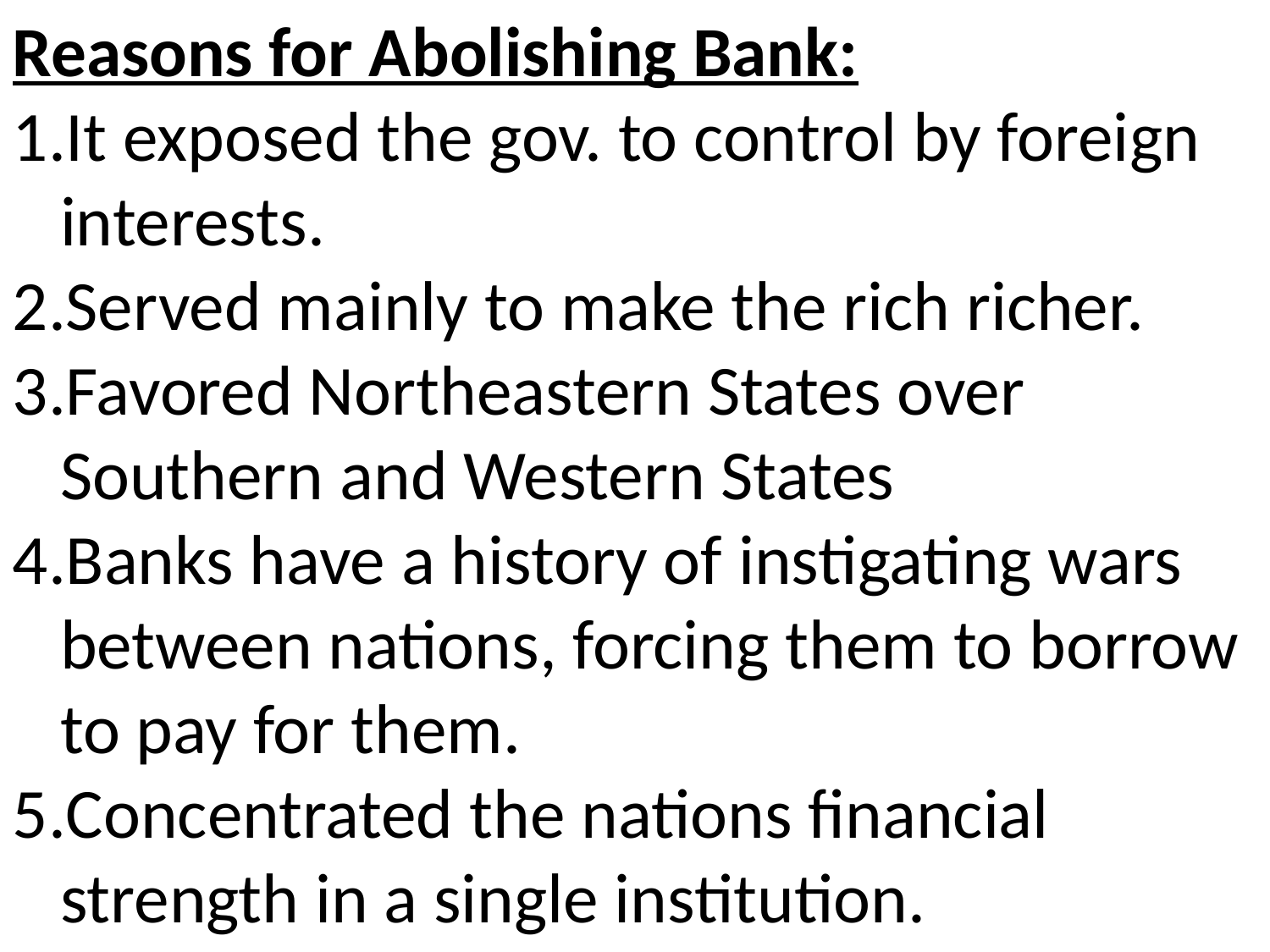

Reasons for Abolishing Bank:
It exposed the gov. to control by foreign interests.
Served mainly to make the rich richer.
Favored Northeastern States over Southern and Western States
Banks have a history of instigating wars between nations, forcing them to borrow to pay for them.
Concentrated the nations financial strength in a single institution.